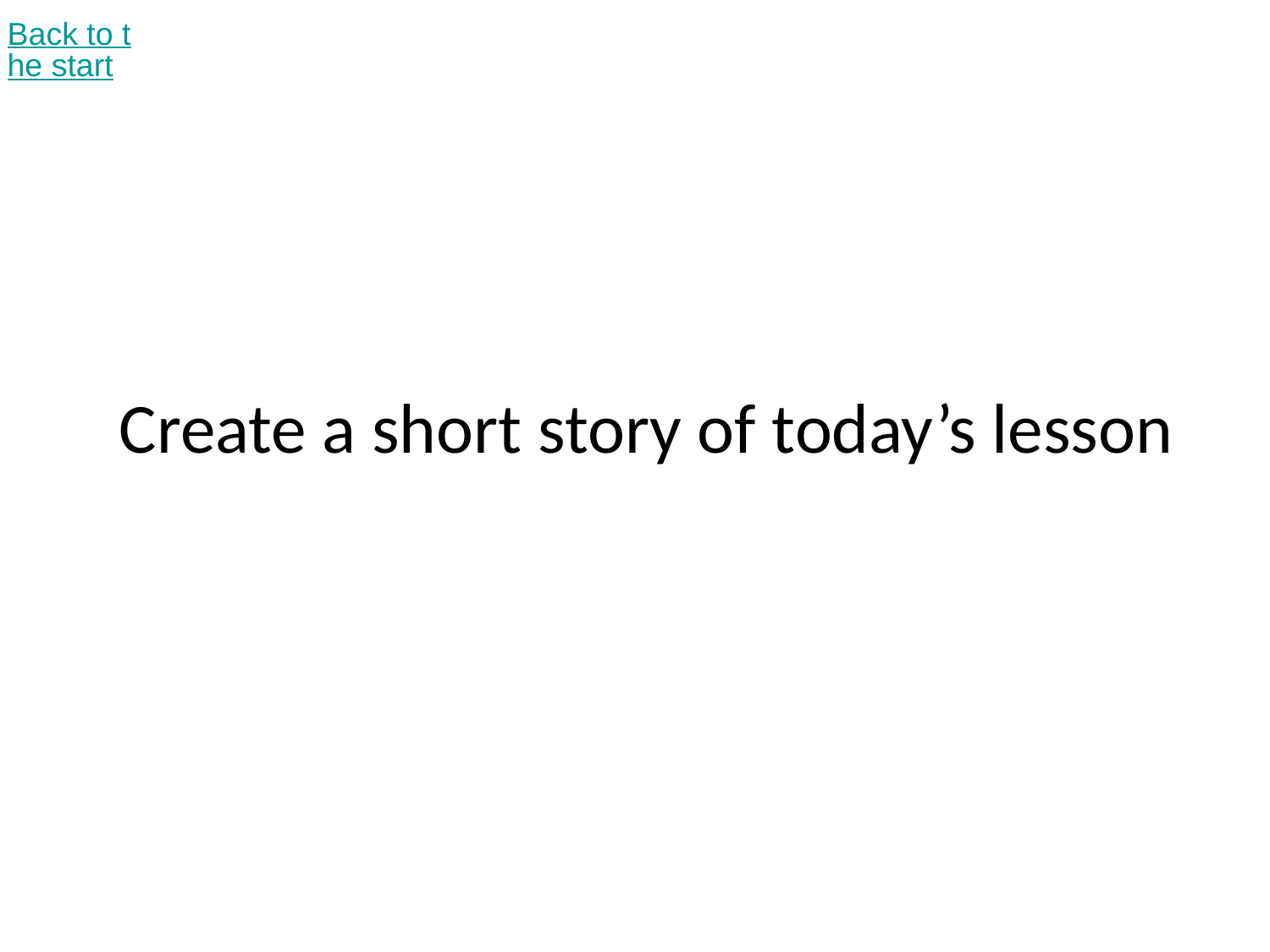

Back to the start
# Create a short story of today’s lesson